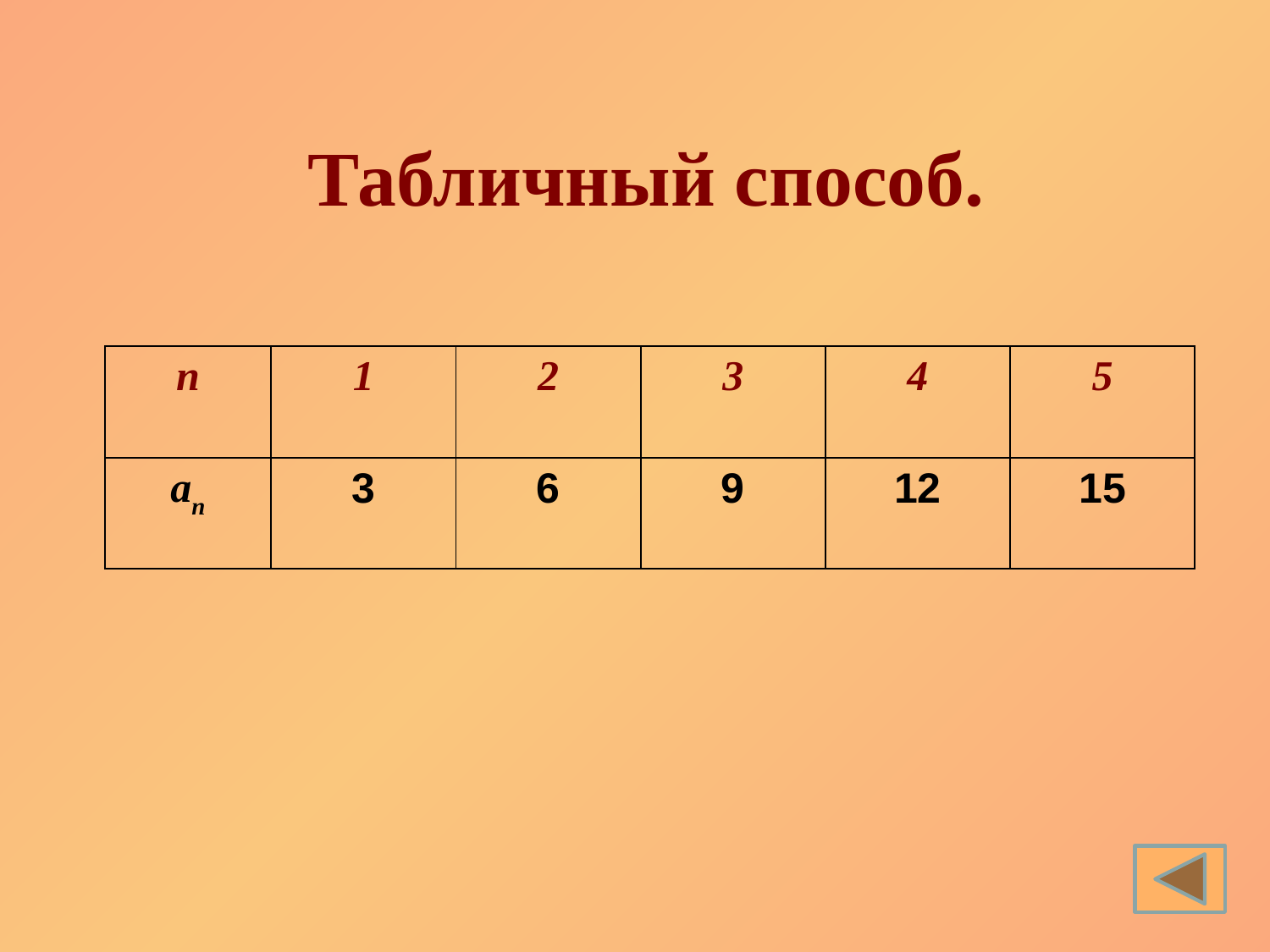

# Табличный способ.
| п | 1 | 2 | 3 | 4 | 5 |
| --- | --- | --- | --- | --- | --- |
| ап | 3 | 6 | 9 | 12 | 15 |